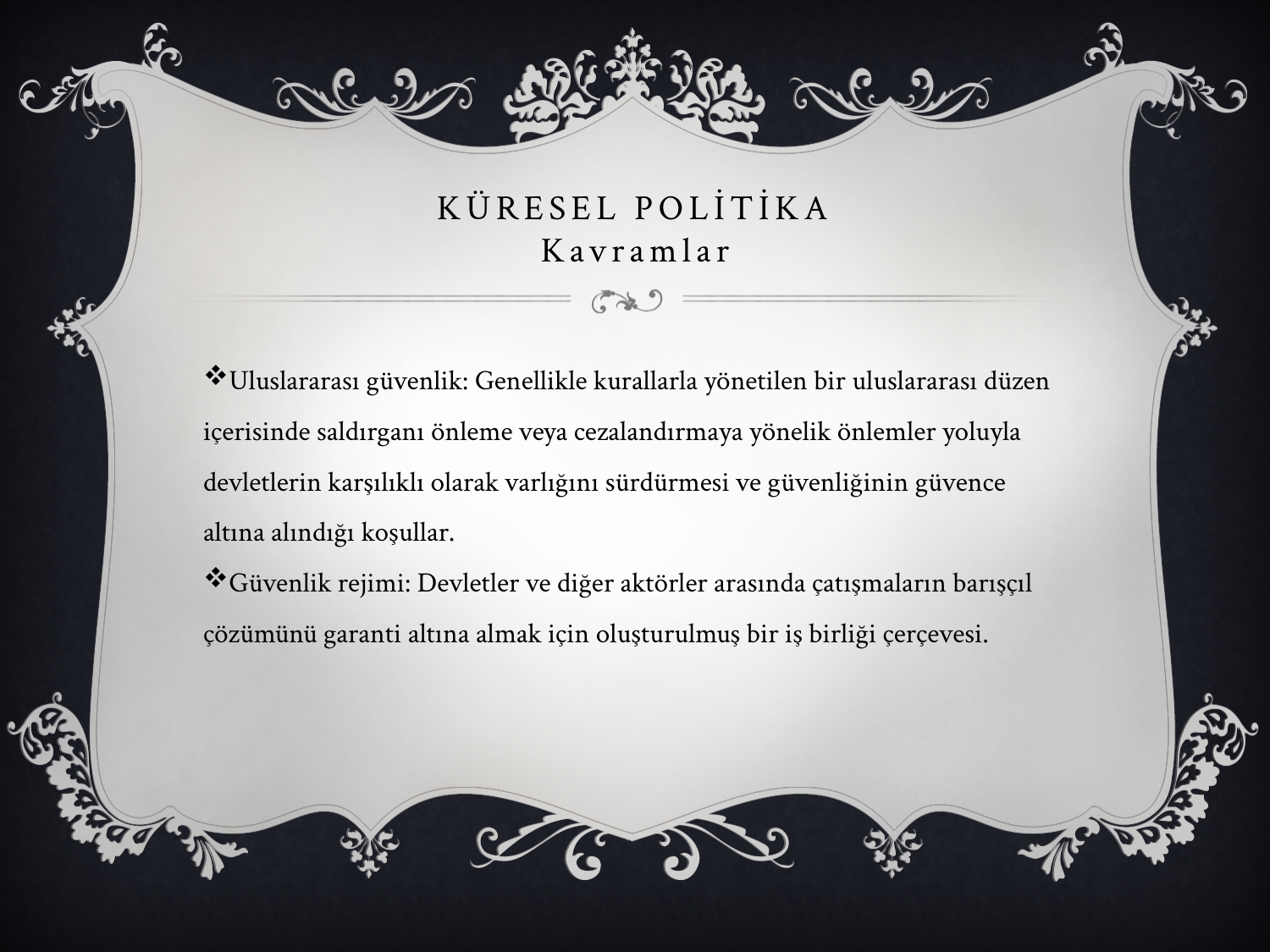

# Küresel Polİtİka Kavramlar
Uluslararası güvenlik: Genellikle kurallarla yönetilen bir uluslararası düzen içerisinde saldırganı önleme veya cezalandırmaya yönelik önlemler yoluyla devletlerin karşılıklı olarak varlığını sürdürmesi ve güvenliğinin güvence altına alındığı koşullar.
Güvenlik rejimi: Devletler ve diğer aktörler arasında çatışmaların barışçıl çözümünü garanti altına almak için oluşturulmuş bir iş birliği çerçevesi.